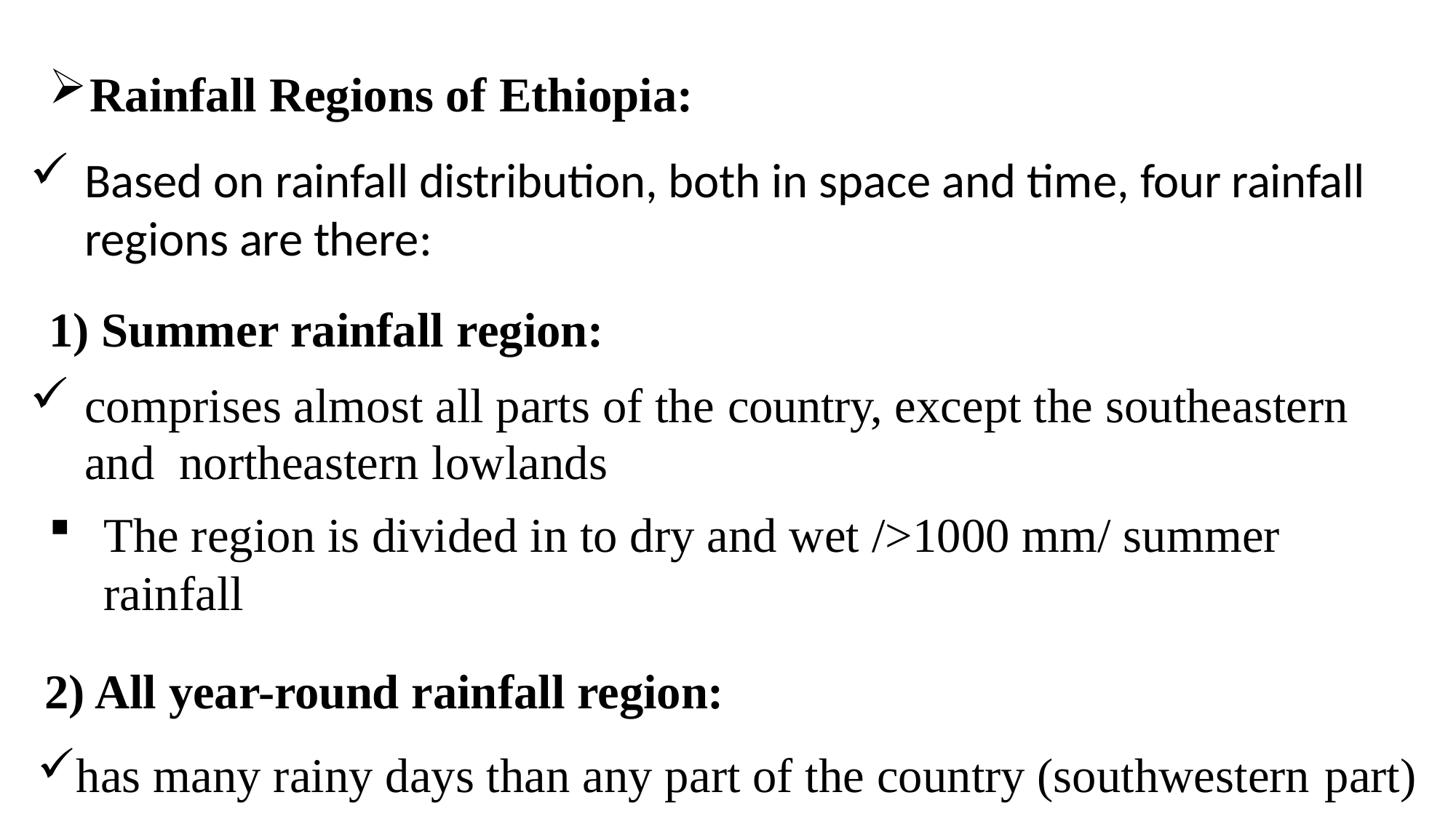

Rainfall Regions of Ethiopia:
Based on rainfall distribution, both in space and time, four rainfall  regions are there:
Summer rainfall region:
comprises almost all parts of the country, except the southeastern and  northeastern lowlands
The region is divided in to dry and wet />1000 mm/ summer rainfall
2) All year-round rainfall region:
has many rainy days than any part of the country (southwestern part)